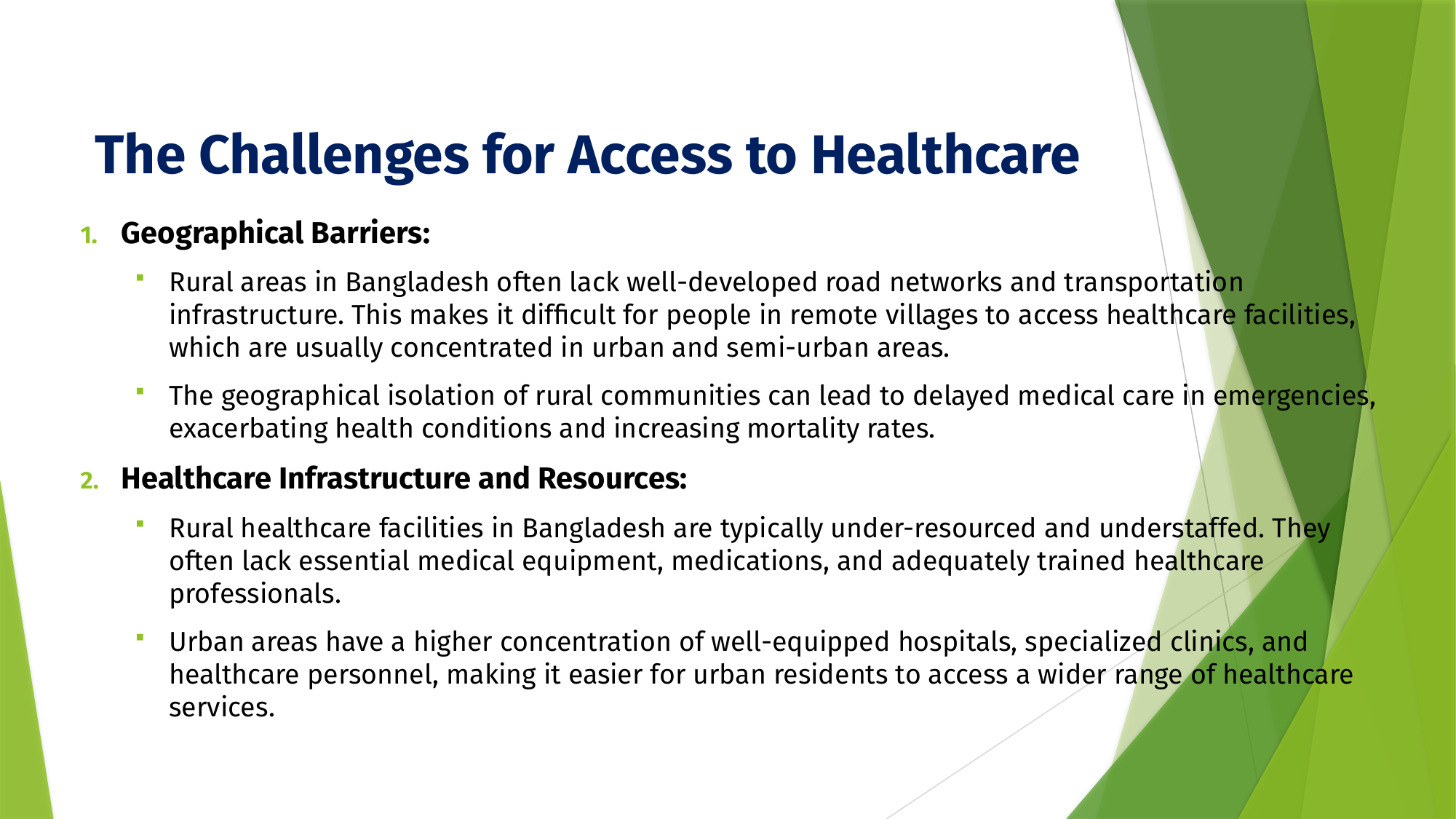

# The Challenges for Access to Healthcare
Geographical Barriers:
Rural areas in Bangladesh often lack well-developed road networks and transportation infrastructure. This makes it difficult for people in remote villages to access healthcare facilities, which are usually concentrated in urban and semi-urban areas.
The geographical isolation of rural communities can lead to delayed medical care in emergencies, exacerbating health conditions and increasing mortality rates.
Healthcare Infrastructure and Resources:
Rural healthcare facilities in Bangladesh are typically under-resourced and understaffed. They often lack essential medical equipment, medications, and adequately trained healthcare professionals.
Urban areas have a higher concentration of well-equipped hospitals, specialized clinics, and healthcare personnel, making it easier for urban residents to access a wider range of healthcare services.